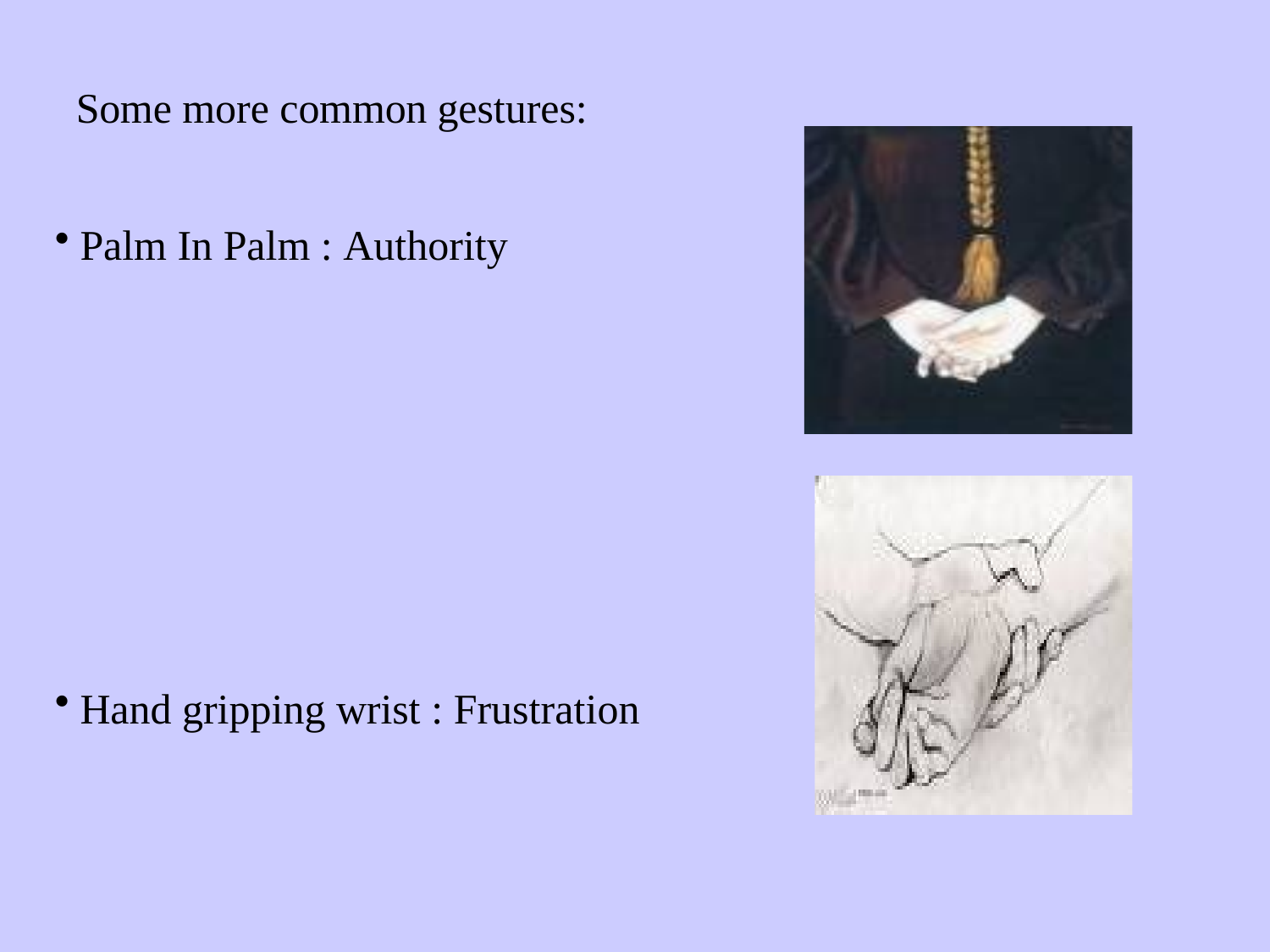

# Some more common gestures:

Palm In Palm : Authority

Hand gripping wrist : Frustration